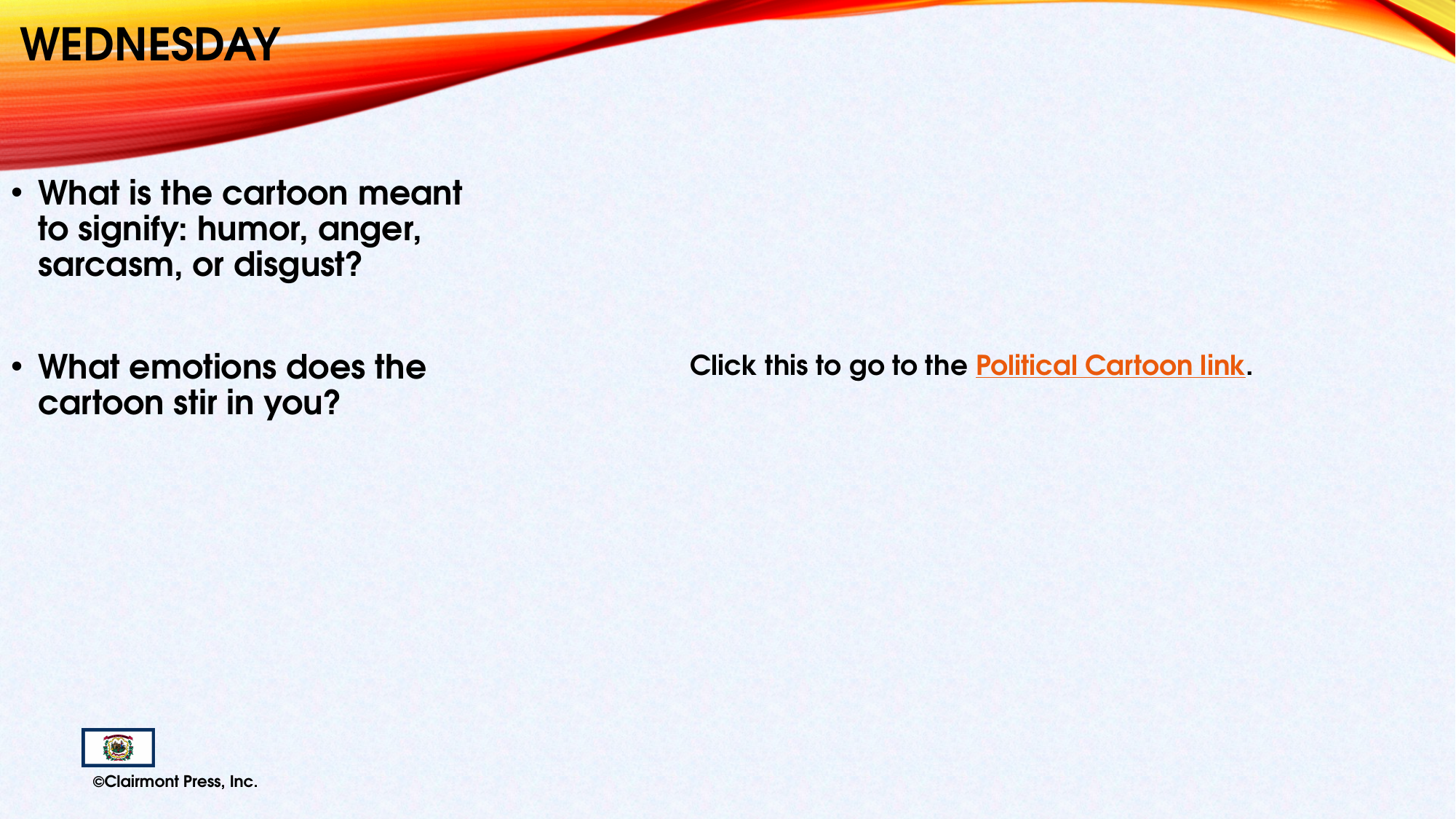

WEDNESDAY
What is the cartoon meant to signify: humor, anger, sarcasm, or disgust?

What emotions does the cartoon stir in you?

Click this to go to the Political Cartoon link.
©Clairmont Press, Inc.